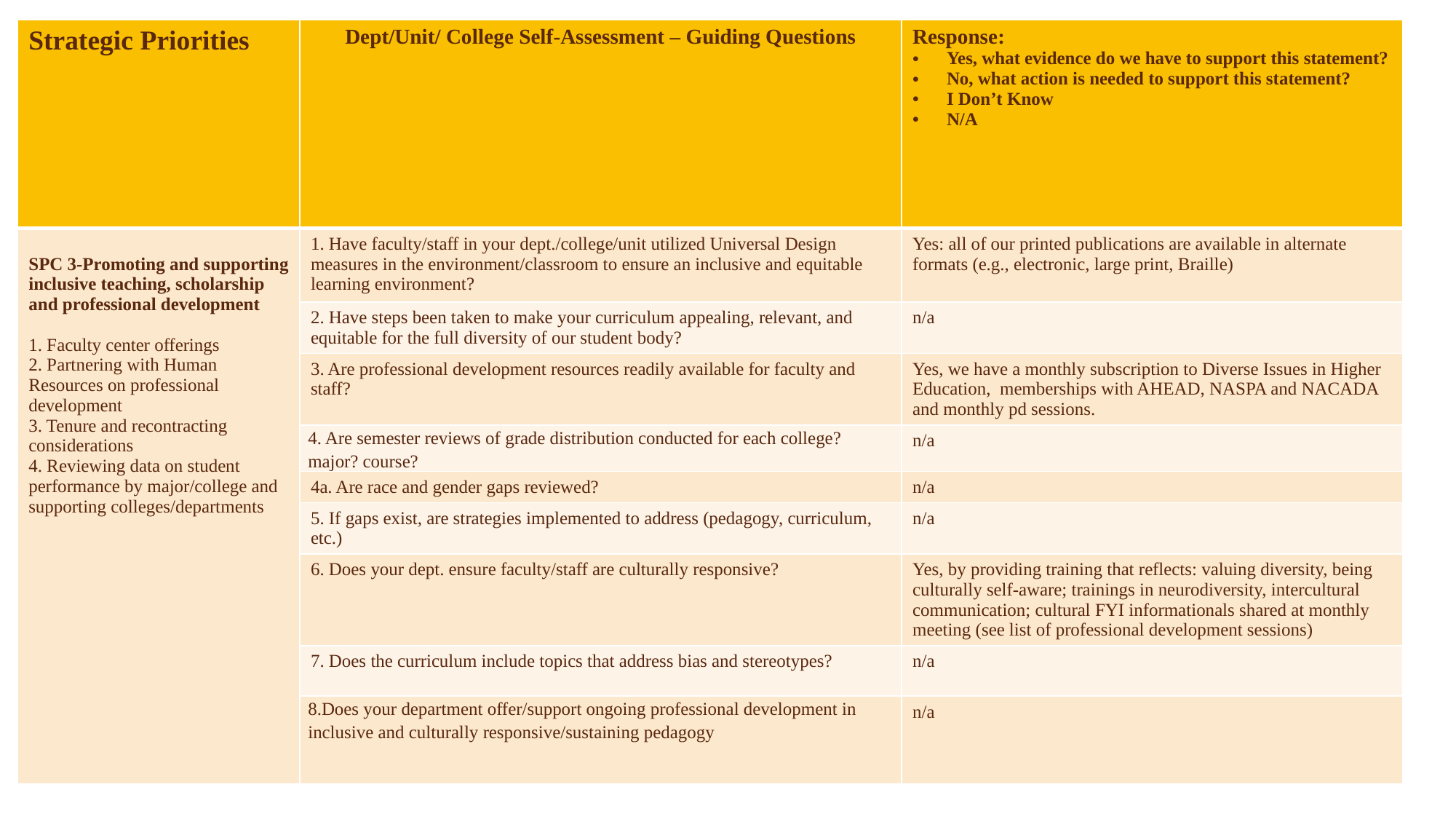

| Strategic Priorities | Dept/Unit/ College Self-Assessment – Guiding Questions | Response: Yes, what evidence do we have to support this statement? No, what action is needed to support this statement? I Don’t Know N/A |
| --- | --- | --- |
| SPC 3-Promoting and supporting inclusive teaching, scholarship and professional development 1. Faculty center offerings 2. Partnering with Human Resources on professional development 3. Tenure and recontracting considerations 4. Reviewing data on student performance by major/college and supporting colleges/departments | 1. Have faculty/staff in your dept./college/unit utilized Universal Design measures in the environment/classroom to ensure an inclusive and equitable learning environment? | Yes: all of our printed publications are available in alternate formats (e.g., electronic, large print, Braille) |
|  | 2. Have steps been taken to make your curriculum appealing, relevant, and equitable for the full diversity of our student body? | n/a |
|  | 3. Are professional development resources readily available for faculty and staff? | Yes, we have a monthly subscription to Diverse Issues in Higher Education, memberships with AHEAD, NASPA and NACADA and monthly pd sessions. |
|  | 4. Are semester reviews of grade distribution conducted for each college? major? course? | n/a |
|  | 4a. Are race and gender gaps reviewed? | n/a |
|  | 5. If gaps exist, are strategies implemented to address (pedagogy, curriculum, etc.) | n/a |
|  | 6. Does your dept. ensure faculty/staff are culturally responsive? | Yes, by providing training that reflects: valuing diversity, being culturally self-aware; trainings in neurodiversity, intercultural communication; cultural FYI informationals shared at monthly meeting (see list of professional development sessions) |
|  | 7. Does the curriculum include topics that address bias and stereotypes? | n/a |
|  | 8.Does your department offer/support ongoing professional development in inclusive and culturally responsive/sustaining pedagogy | n/a |